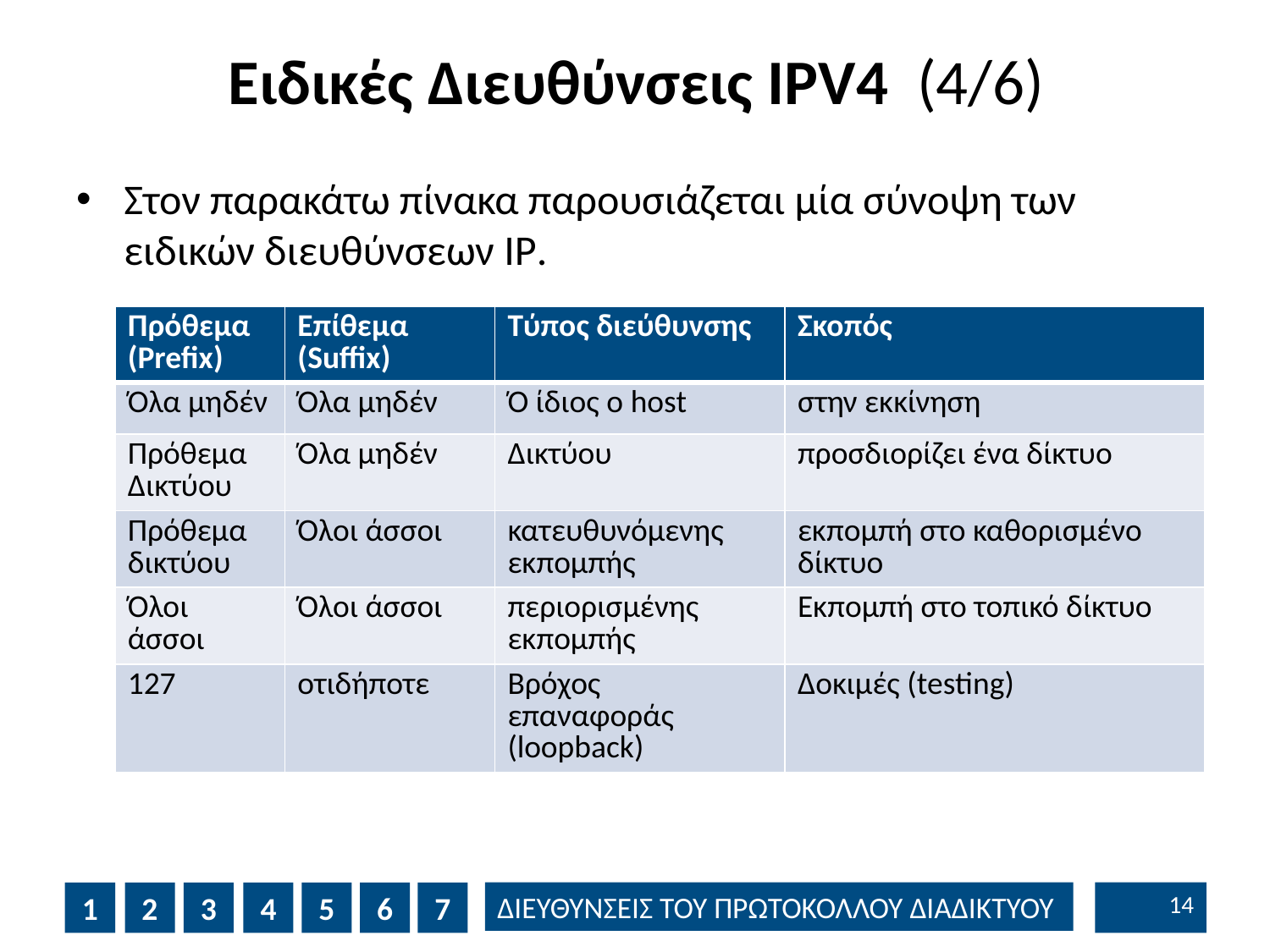

# Ειδικές Διευθύνσεις IPV4  (4/6)
Στον παρακάτω πίνακα παρουσιάζεται μία σύνοψη των ειδικών διευθύνσεων IP.

| Πρόθεμα (Prefix) | Επίθεμα (Suffix) | Τύπος διεύθυνσης | Σκοπός |
| --- | --- | --- | --- |
| Όλα μηδέν | Όλα μηδέν | Ό ίδιος ο host | στην εκκίνηση |
| Πρόθεμα Δικτύου | Όλα μηδέν | Δικτύου | προσδιορίζει ένα δίκτυο |
| Πρόθεμα δικτύου | Όλοι άσσοι | κατευθυνόμενης εκπομπής | εκπομπή στο καθορισμένο δίκτυο |
| Όλοι άσσοι | Όλοι άσσοι | περιορισμένης εκπομπής | Εκπομπή στο τοπικό δίκτυο |
| 127 | οτιδήποτε | Βρόχος επαναφοράς (loopback) | Δοκιμές (testing) |
14
1
2
3
4
5
6
7